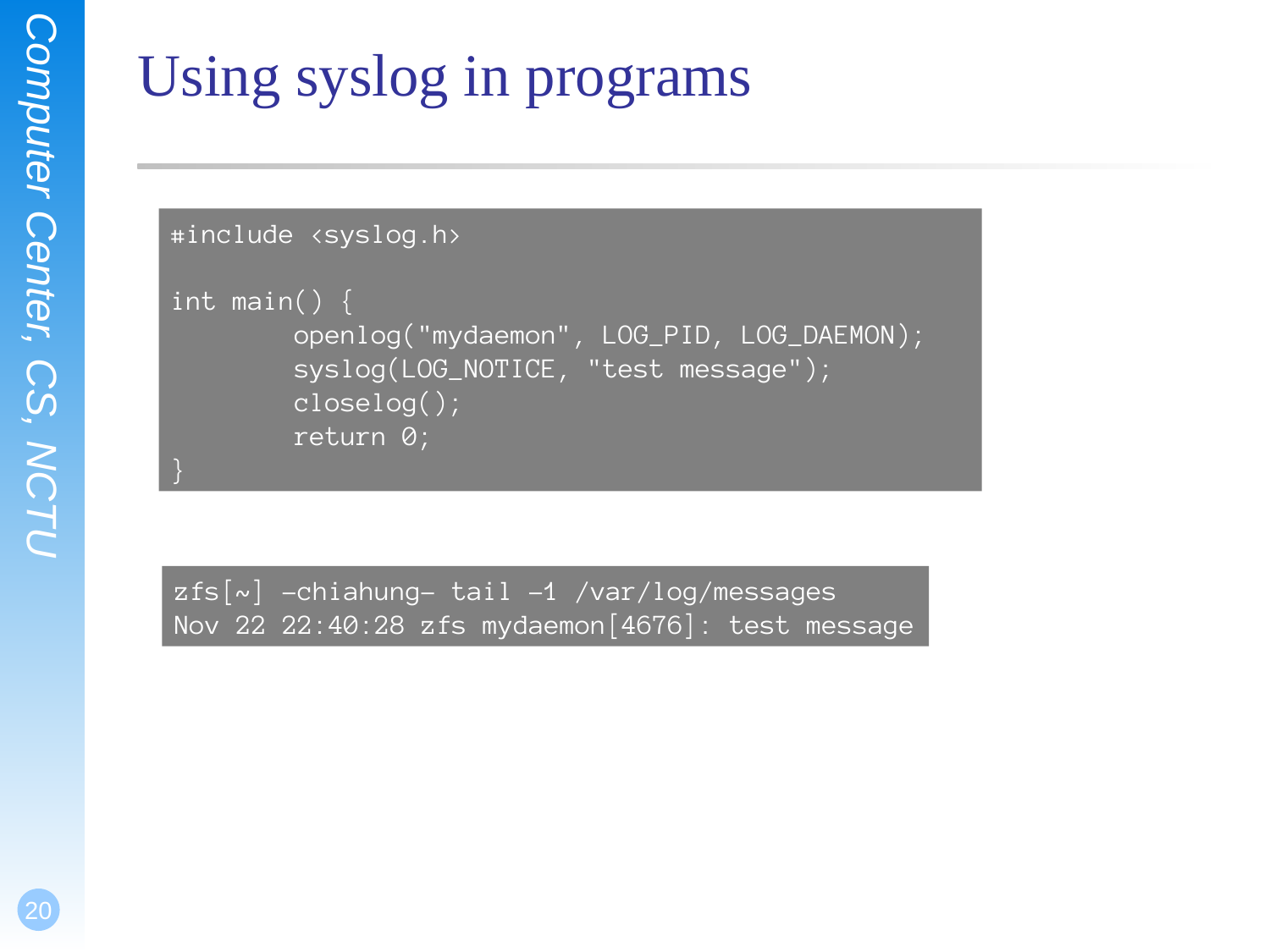

# Using syslog in programs
#include <syslog.h>

int main() {
        openlog("mydaemon", LOG_PID, LOG_DAEMON);
        syslog(LOG_NOTICE, "test message");
        closelog();
        return 0;
}
zfs[~] -chiahung- tail -1 /var/log/messages
Nov 22 22:40:28 zfs mydaemon[4676]: test message